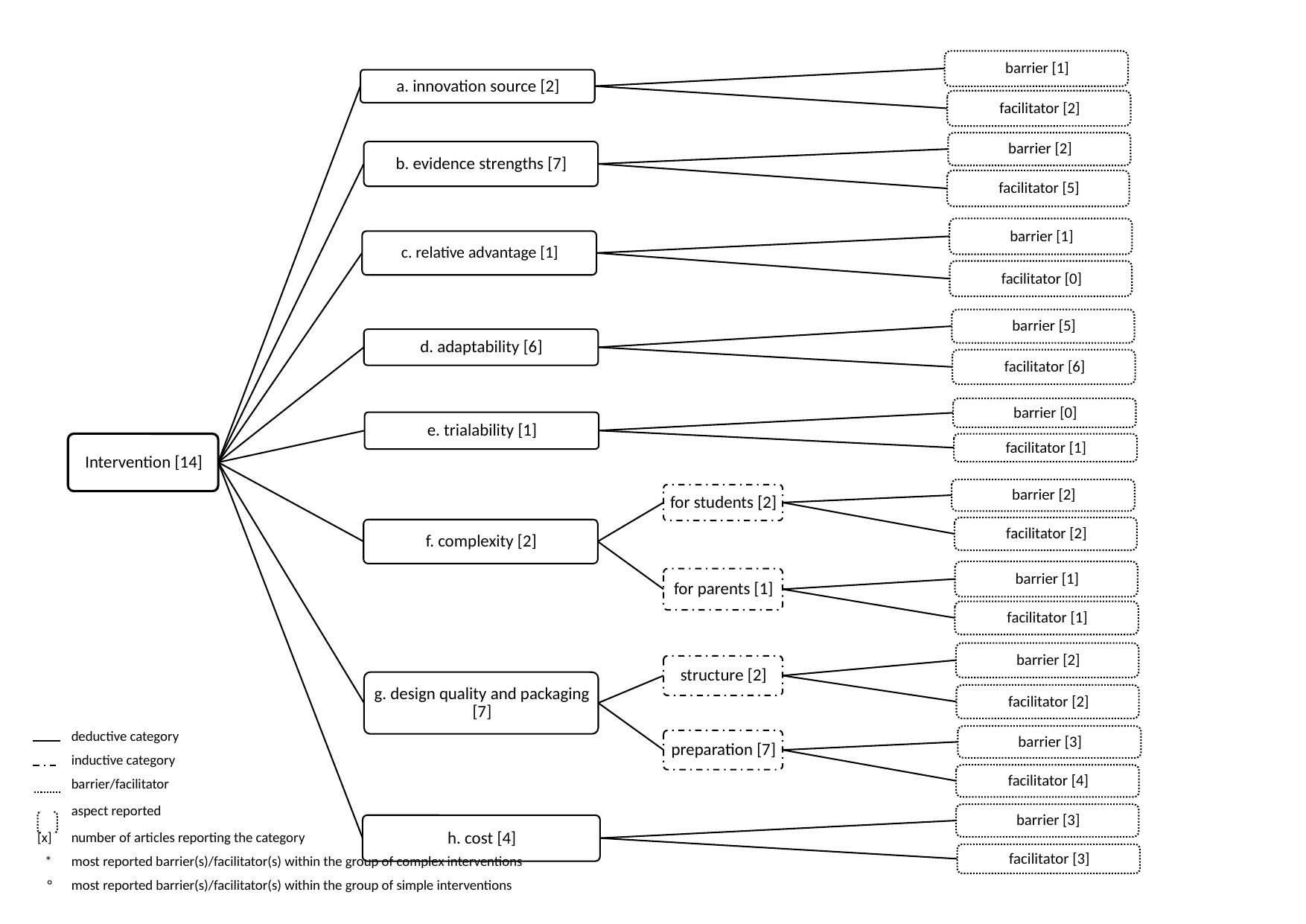

Intervention [14]

a. innovation source [2]

barrier [1]

facilitator [2]

b. evidence strengths [7]

barrier [2]

facilitator [5]

c. relative advantage [1]

barrier [1]

facilitator [0]

d. adaptability [6]

barrier [5]

facilitator [6]

e. trialability [1]

barrier [0]

facilitator [1]

f. complexity [2]

for students [2]

barrier [2]

facilitator [2]

for parents [1]

barrier [1]

facilitator [1]

g. design quality and packaging [7]

structure [2]

barrier [2]

facilitator [2]

preparation [7]

barrier [3]

facilitator [4]

h. cost [4]

barrier [3]

facilitator [3]
|  | deductive category |
| --- | --- |
|  | inductive category |
|  | barrier/facilitator |
|  | aspect reported |
| [x] | number of articles reporting the category |
| \* | most reported barrier(s)/facilitator(s) within the group of complex interventions |
| ° | most reported barrier(s)/facilitator(s) within the group of simple interventions |